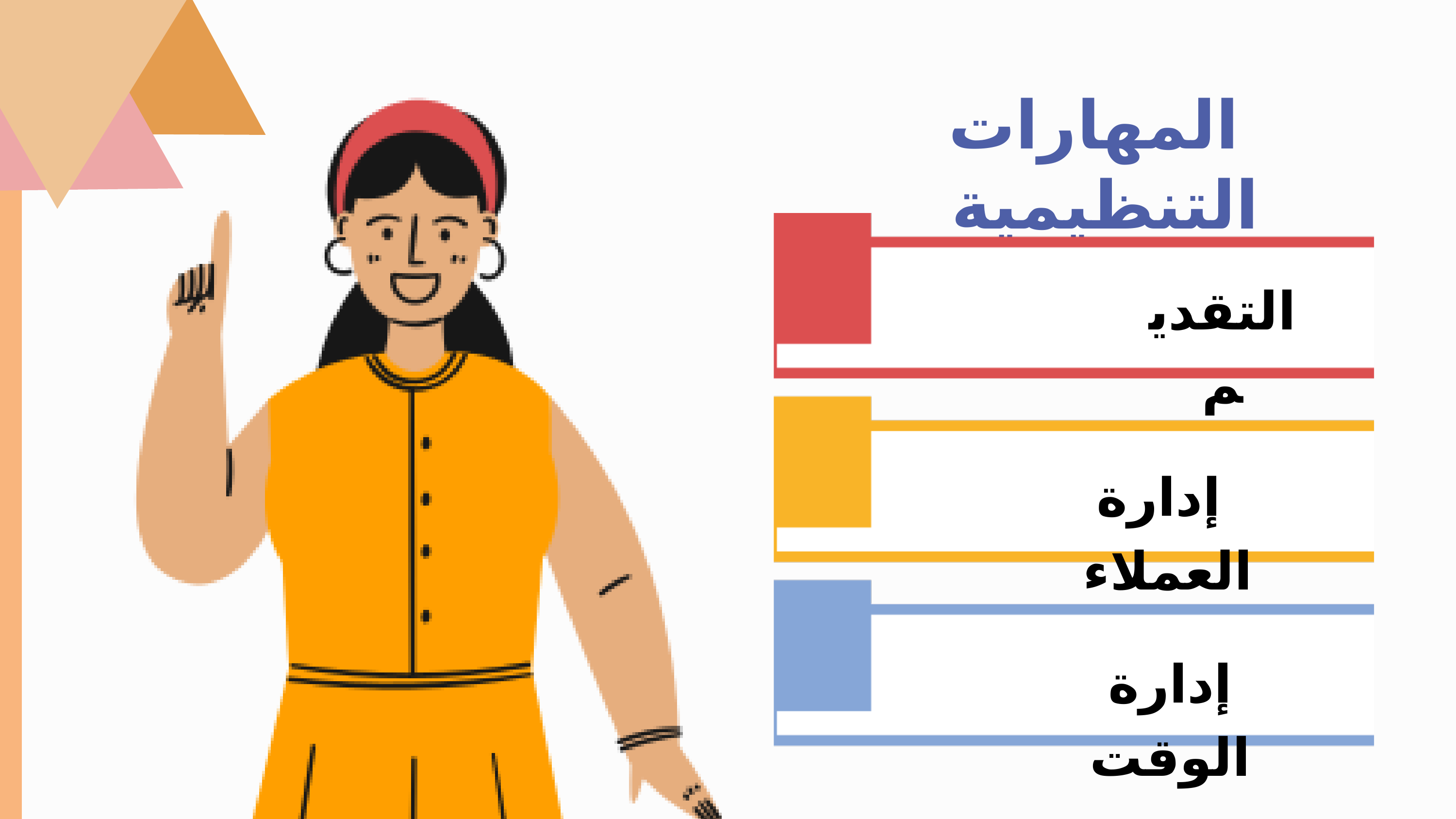

المهارات التنظيمية

التقديم
إدارة العملاء
إدارة الوقت